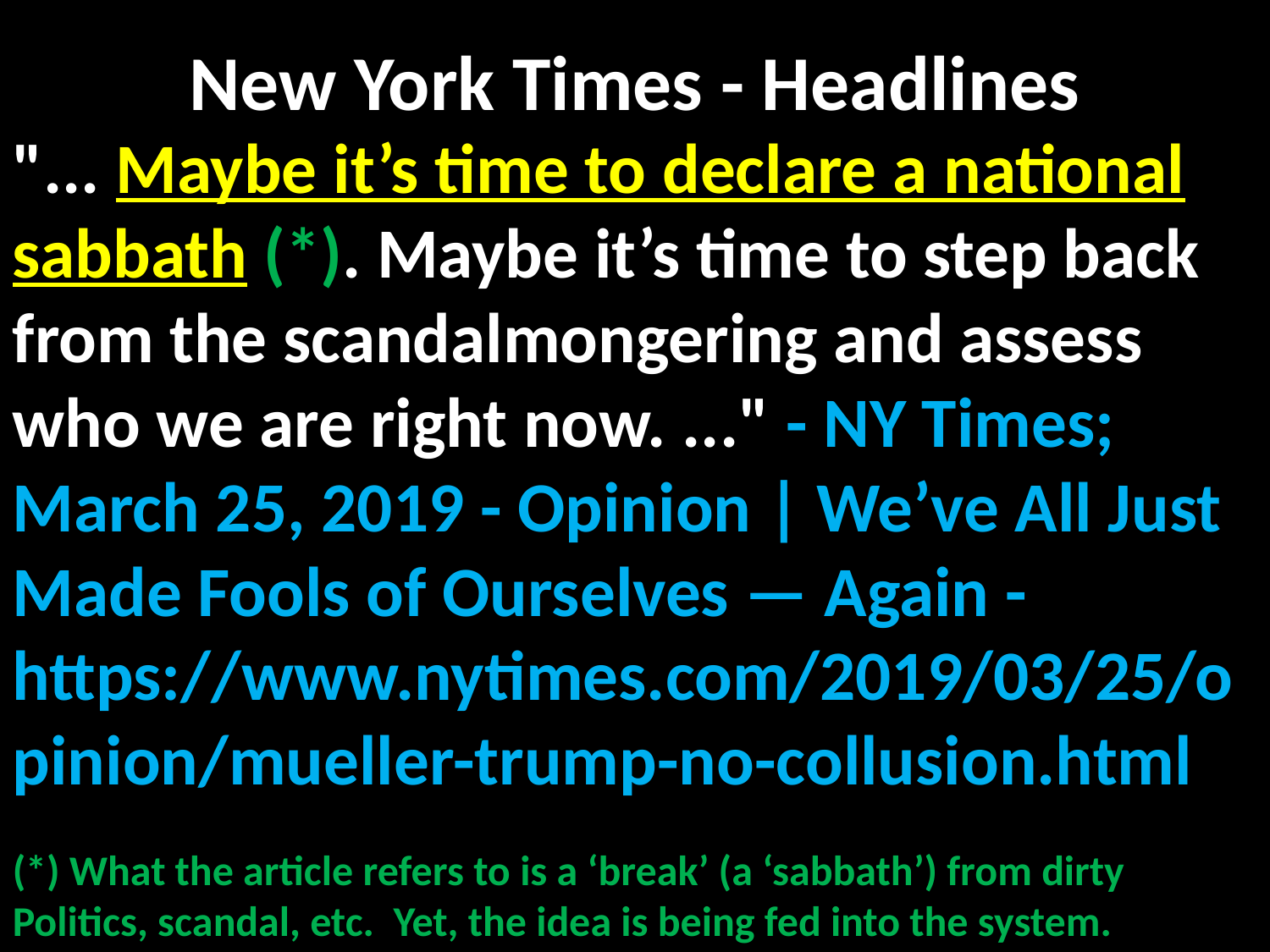

# New York Times - Headlines
"... Maybe it’s time to declare a national sabbath (*). Maybe it’s time to step back from the scandalmongering and assess who we are right now. ..." - NY Times; March 25, 2019 - Opinion | We’ve All Just Made Fools of Ourselves — Again - https://www.nytimes.com/2019/03/25/opinion/mueller-trump-no-collusion.html
(*) What the article refers to is a ‘break’ (a ‘sabbath’) from dirty Politics, scandal, etc.  Yet, the idea is being fed into the system.